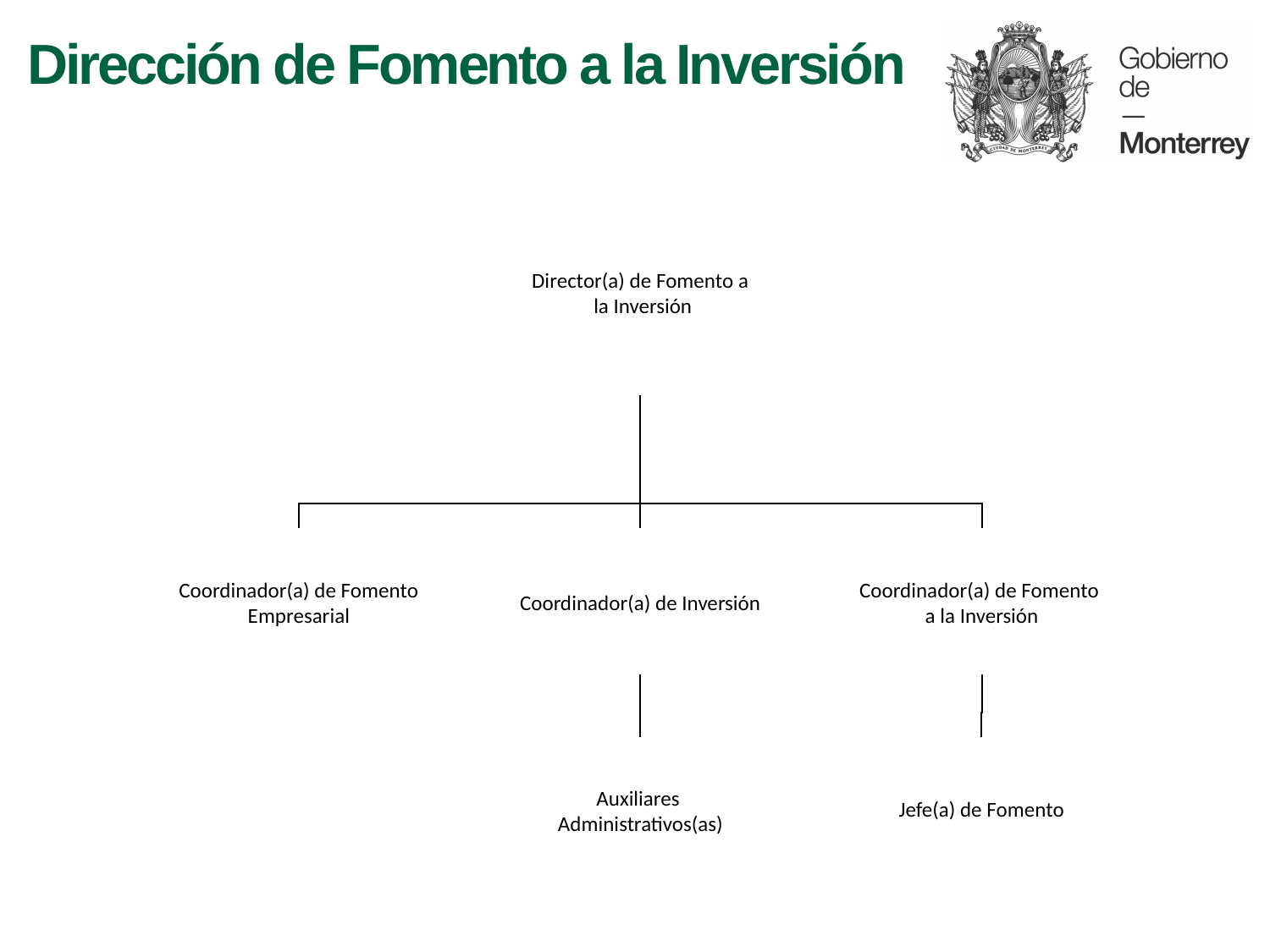

Dirección de Fomento a la Inversión
Director(a) de Fomento a
 la Inversión
Coordinador(a) de Fomento Empresarial
Coordinador(a) de Inversión
Auxiliares
Administrativos(as)
Coordinador(a) de Fomento
a la Inversión
Jefe(a) de Fomento